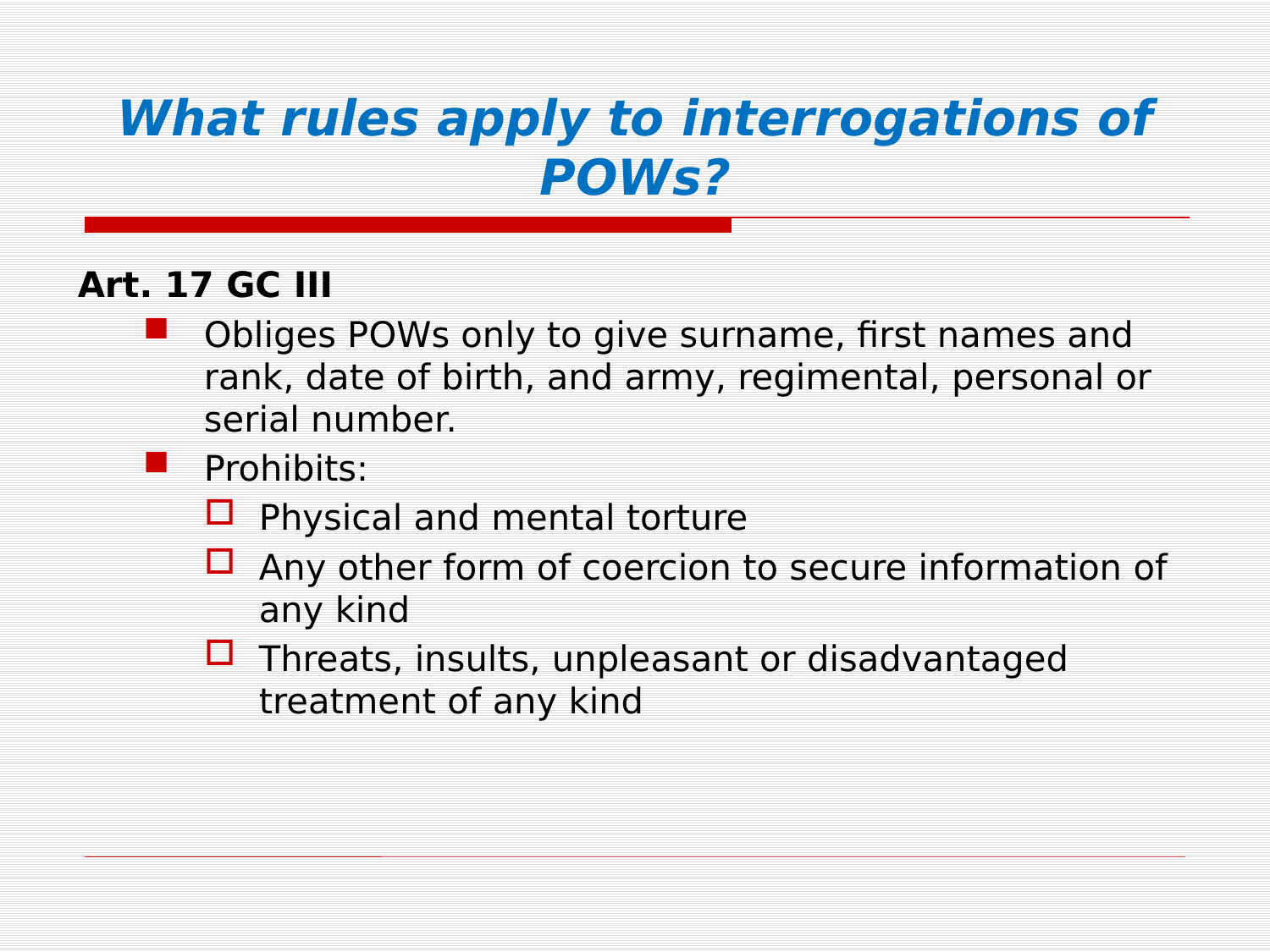

What rules apply to interrogations of POWs?
Art. 17 GC III
Obliges POWs only to give surname, first names and rank, date of birth, and army, regimental, personal or serial number.
Prohibits:
Physical and mental torture
Any other form of coercion to secure information of any kind
Threats, insults, unpleasant or disadvantaged treatment of any kind